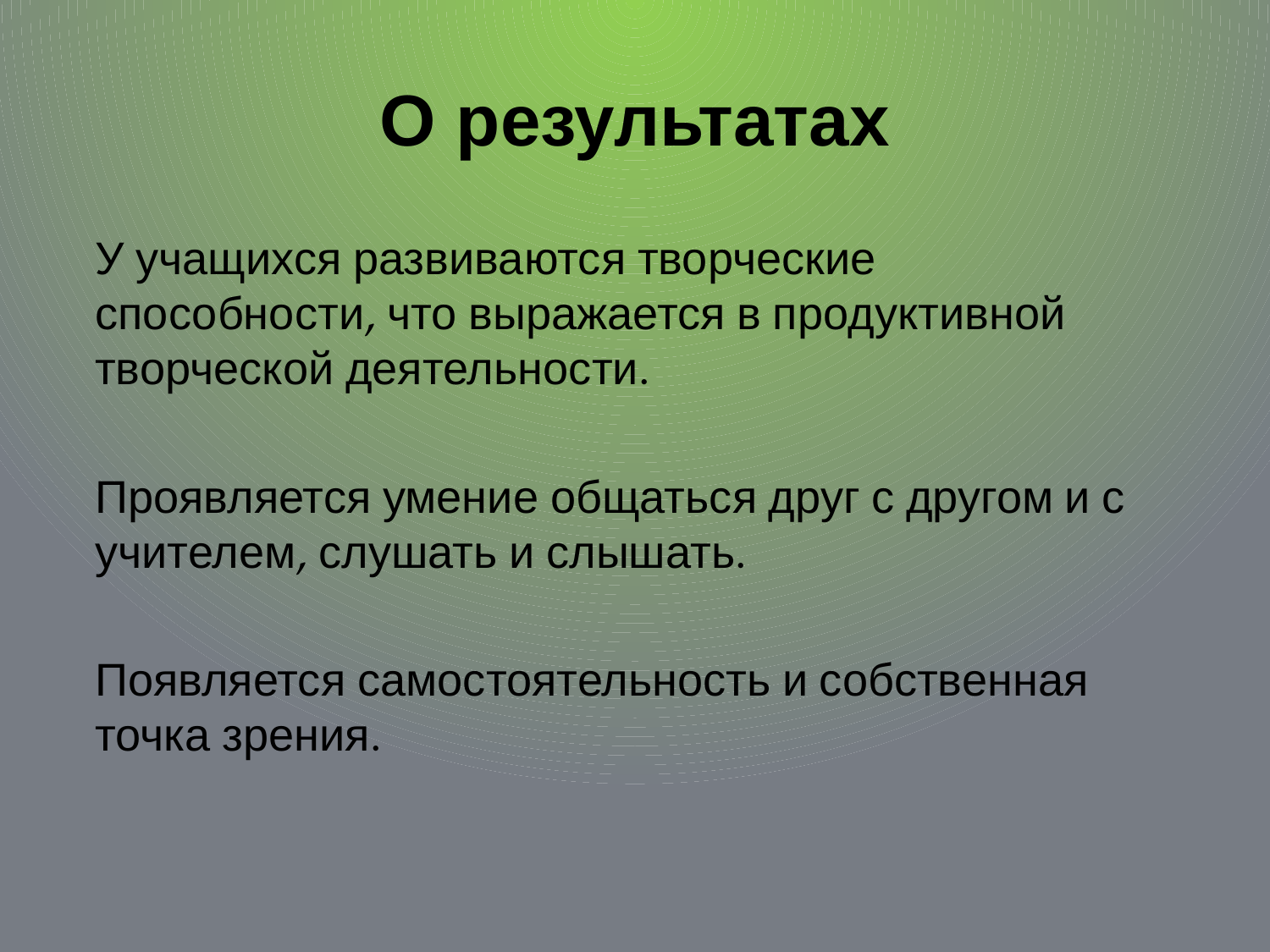

# О результатах
У учащихся развиваются творческие способности, что выражается в продуктивной творческой деятельности.

Проявляется умение общаться друг с другом и с учителем, слушать и слышать.

Появляется самостоятельность и собственная  точка зрения.